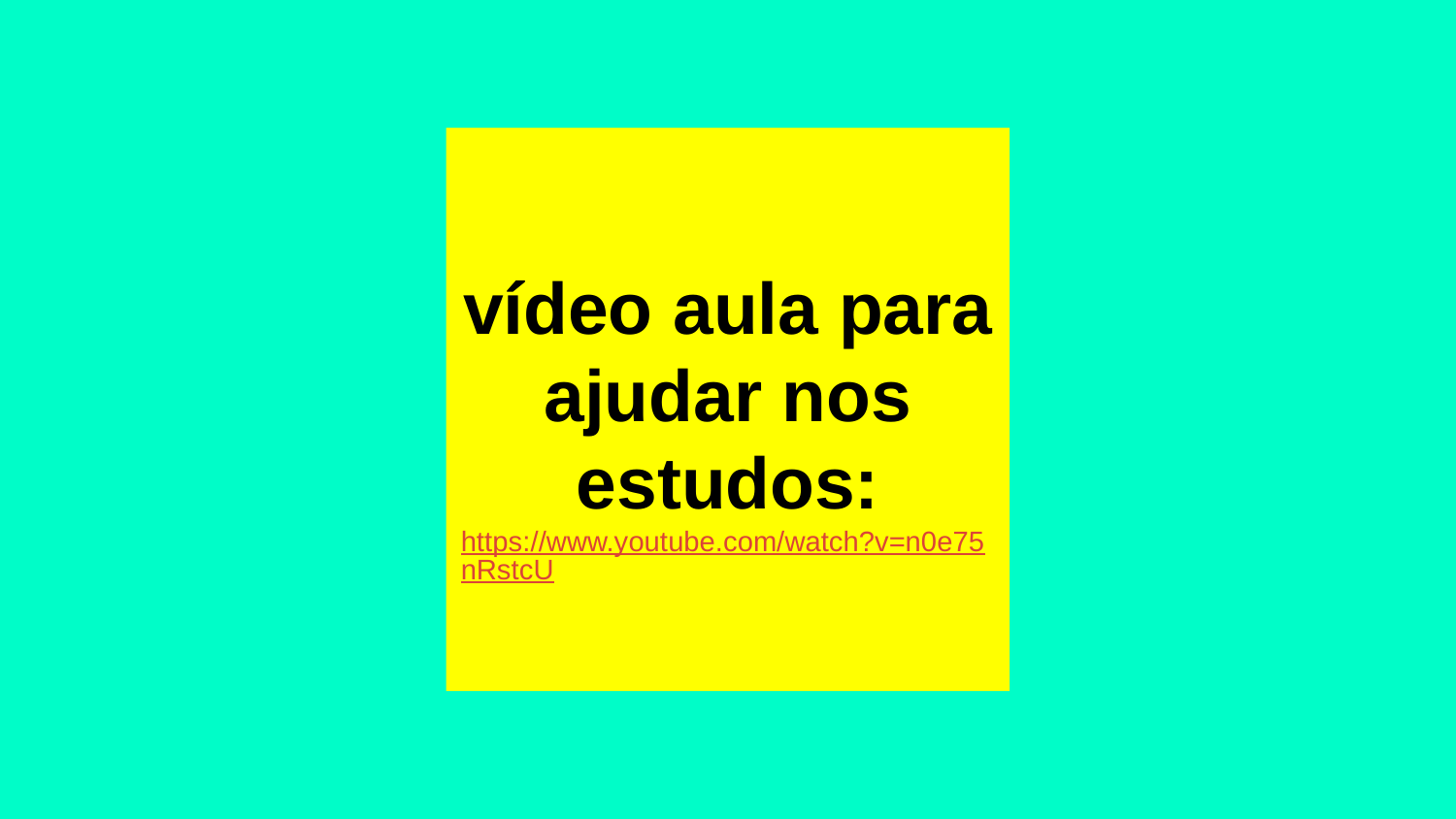

# vídeo aula para ajudar nos estudos:
https://www.youtube.com/watch?v=n0e75nRstcU